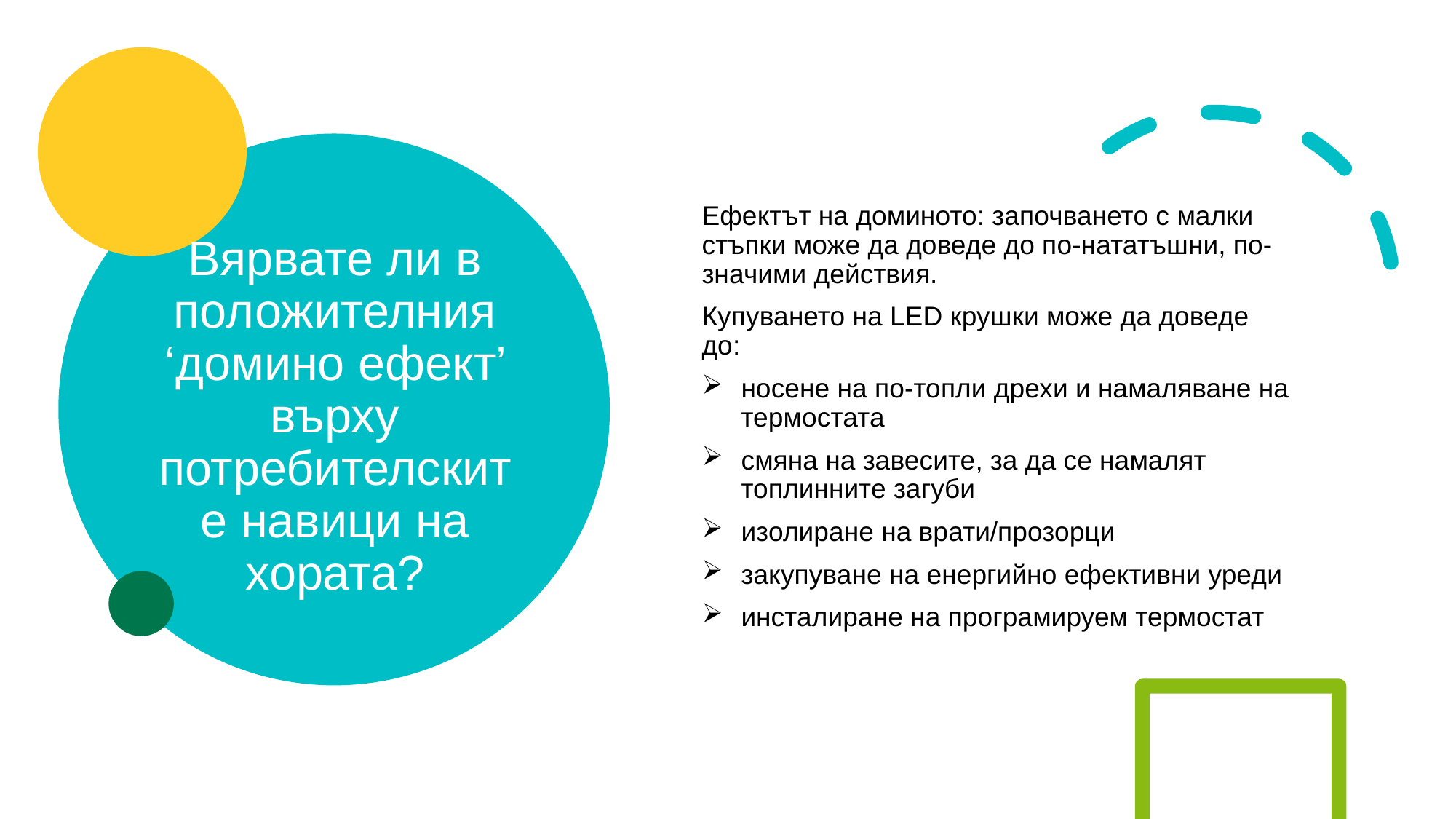

# Вярвате ли в положителния ‘домино ефект’ върху потребителските навици на хората?
Ефектът на доминото: започването с малки стъпки може да доведе до по-нататъшни, по-значими действия.
Купуването на LED крушки може да доведе до:
носене на по-топли дрехи и намаляване на термостата
смяна на завесите, за да се намалят топлинните загуби
изолиране на врати/прозорци
закупуване на енергийно ефективни уреди
инсталиране на програмируем термостат